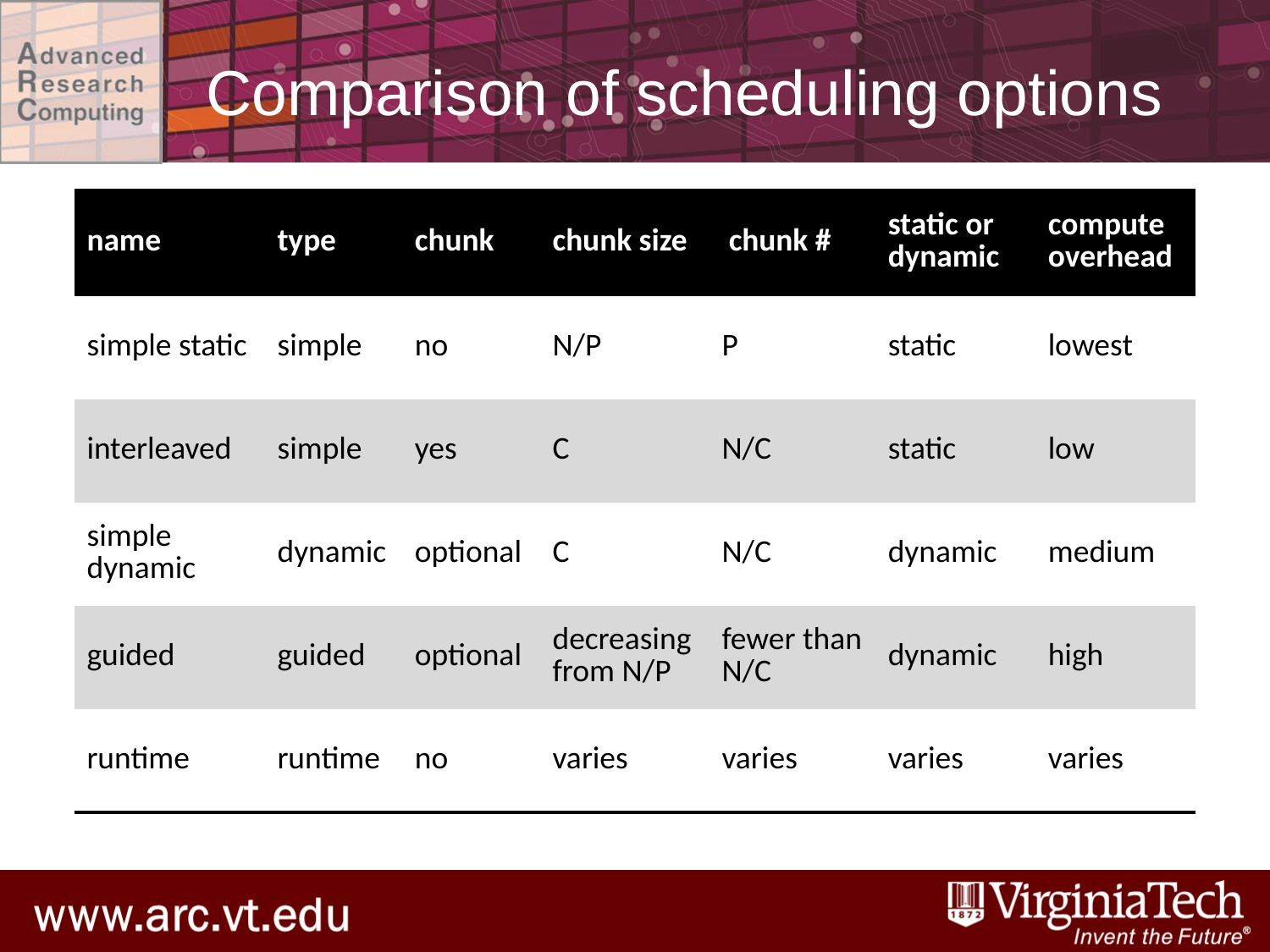

Comparison of scheduling options
| name | type | chunk | chunk size | chunk # | static or dynamic | compute overhead |
| --- | --- | --- | --- | --- | --- | --- |
| simple static | simple | no | N/P | P | static | lowest |
| interleaved | simple | yes | C | N/C | static | low |
| simple dynamic | dynamic | optional | C | N/C | dynamic | medium |
| guided | guided | optional | decreasing from N/P | fewer than N/C | dynamic | high |
| runtime | runtime | no | varies | varies | varies | varies |